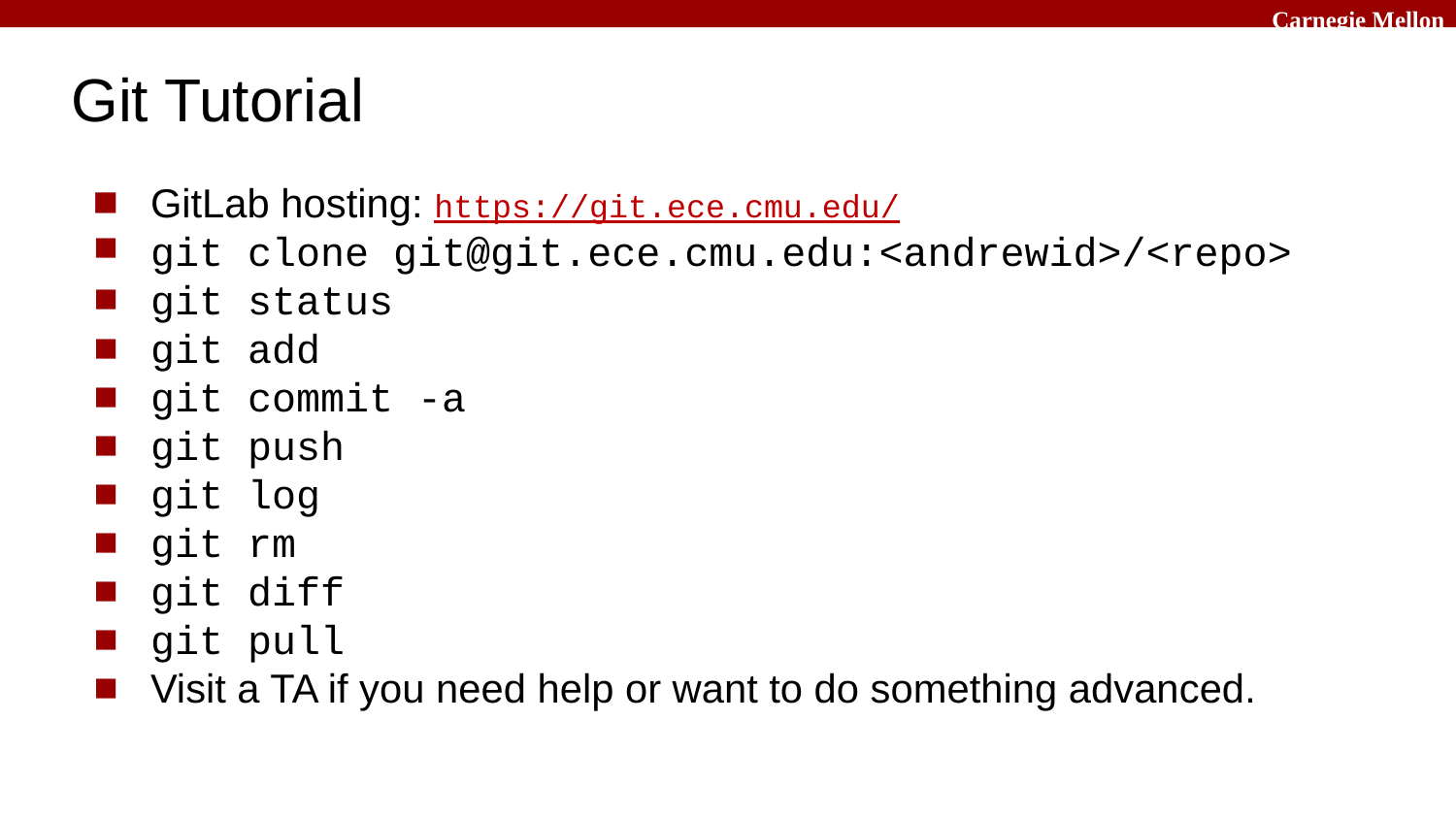

# Git Tutorial
GitLab hosting: https://git.ece.cmu.edu/
git clone git@git.ece.cmu.edu:<andrewid>/<repo>
git status
git add
git commit -a
git push
git log
git rm
git diff
git pull
Visit a TA if you need help or want to do something advanced.